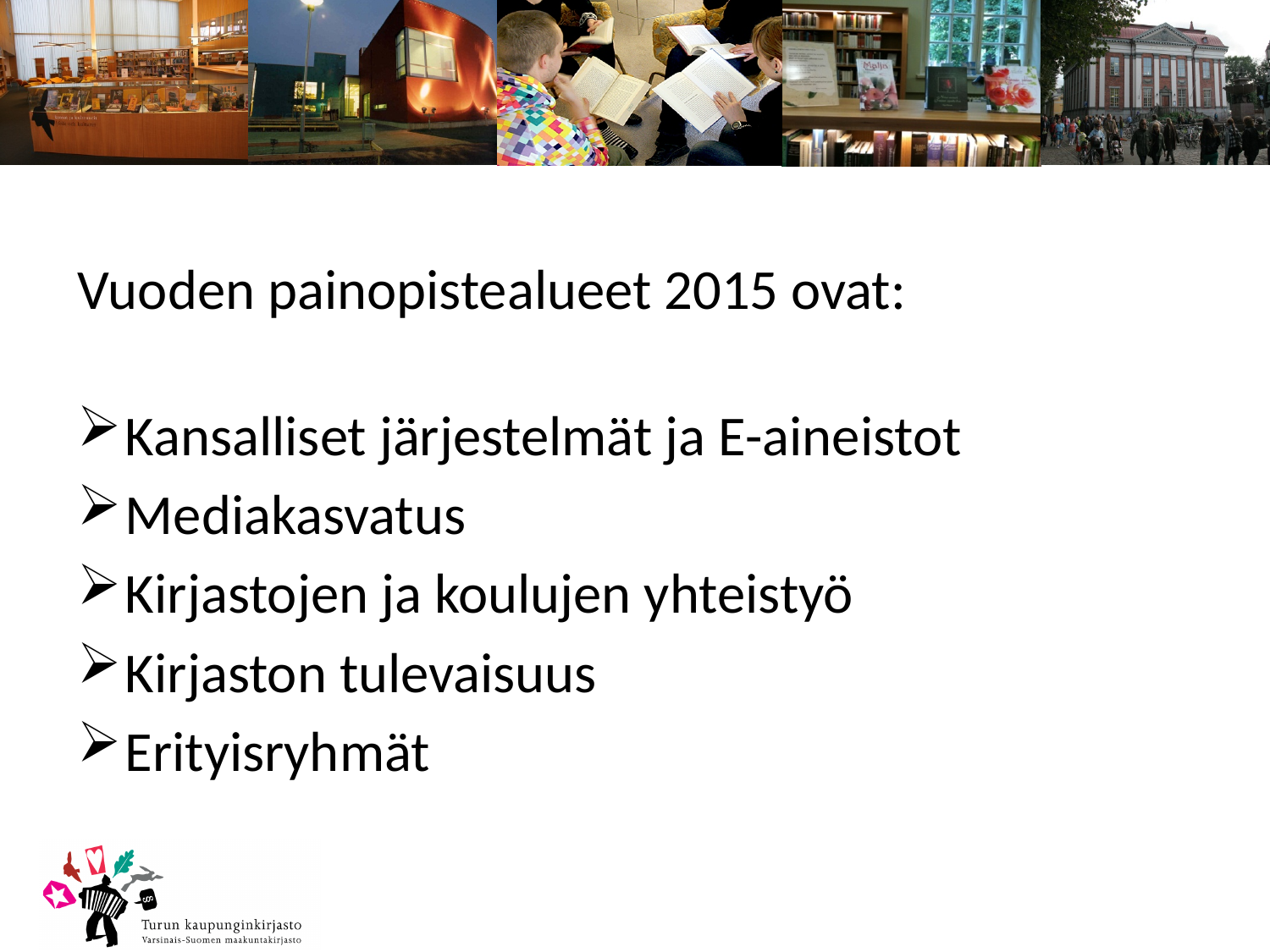

Vuoden painopistealueet 2015 ovat:
Kansalliset järjestelmät ja E-aineistot
Mediakasvatus
Kirjastojen ja koulujen yhteistyö
Kirjaston tulevaisuus
Erityisryhmät